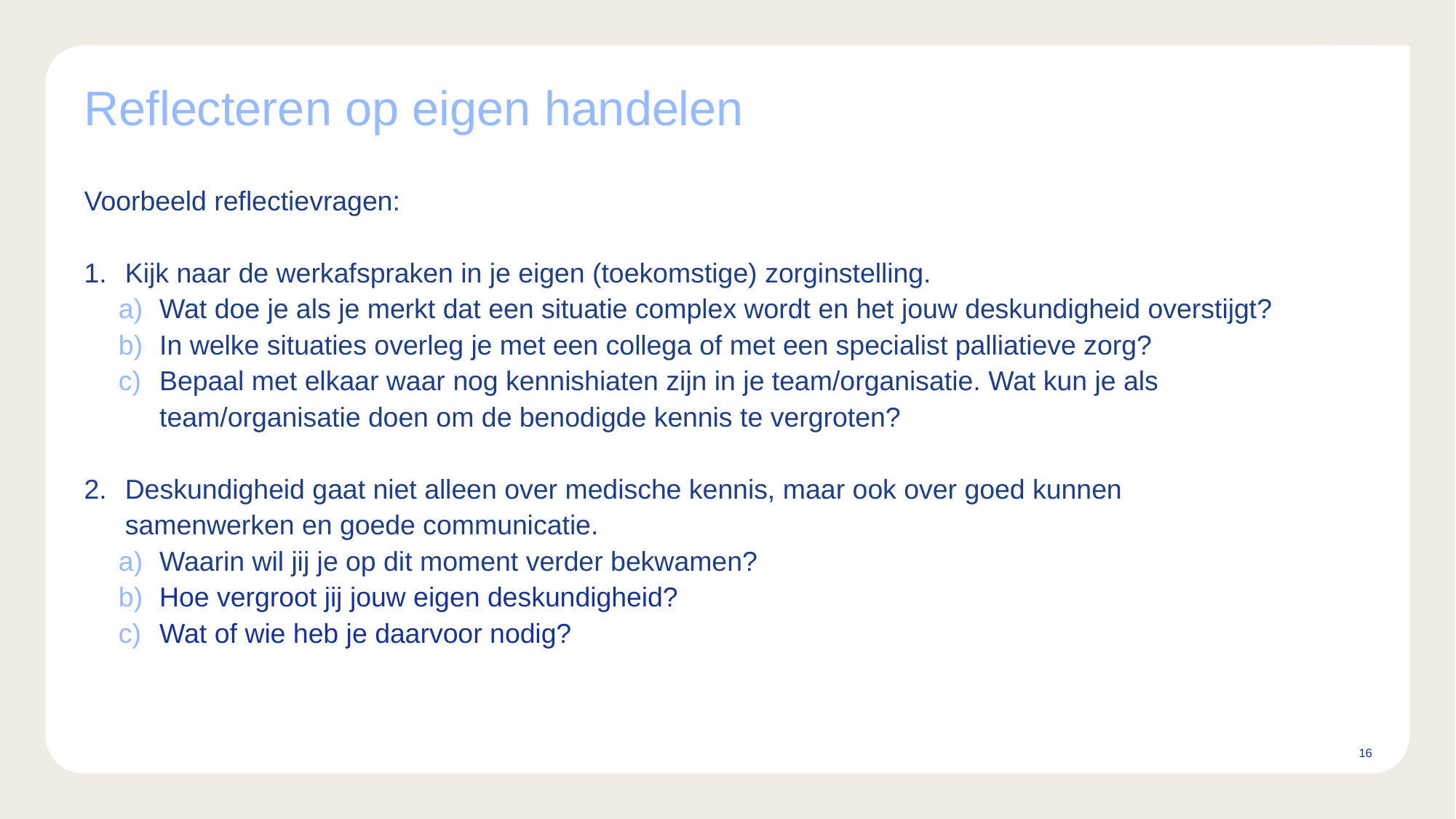

# Reflecteren op eigen handelen
Voorbeeld reflectievragen:

Kijk naar de werkafspraken in je eigen (toekomstige) zorginstelling.
Wat doe je als je merkt dat een situatie complex wordt en het jouw deskundigheid overstijgt?
In welke situaties overleg je met een collega of met een specialist palliatieve zorg?
Bepaal met elkaar waar nog kennishiaten zijn in je team/organisatie. Wat kun je als team/organisatie doen om de benodigde kennis te vergroten?

Deskundigheid gaat niet alleen over medische kennis, maar ook over goed kunnen samenwerken en goede communicatie.
Waarin wil jij je op dit moment verder bekwamen?
Hoe vergroot jij jouw eigen deskundigheid?
Wat of wie heb je daarvoor nodig?

16